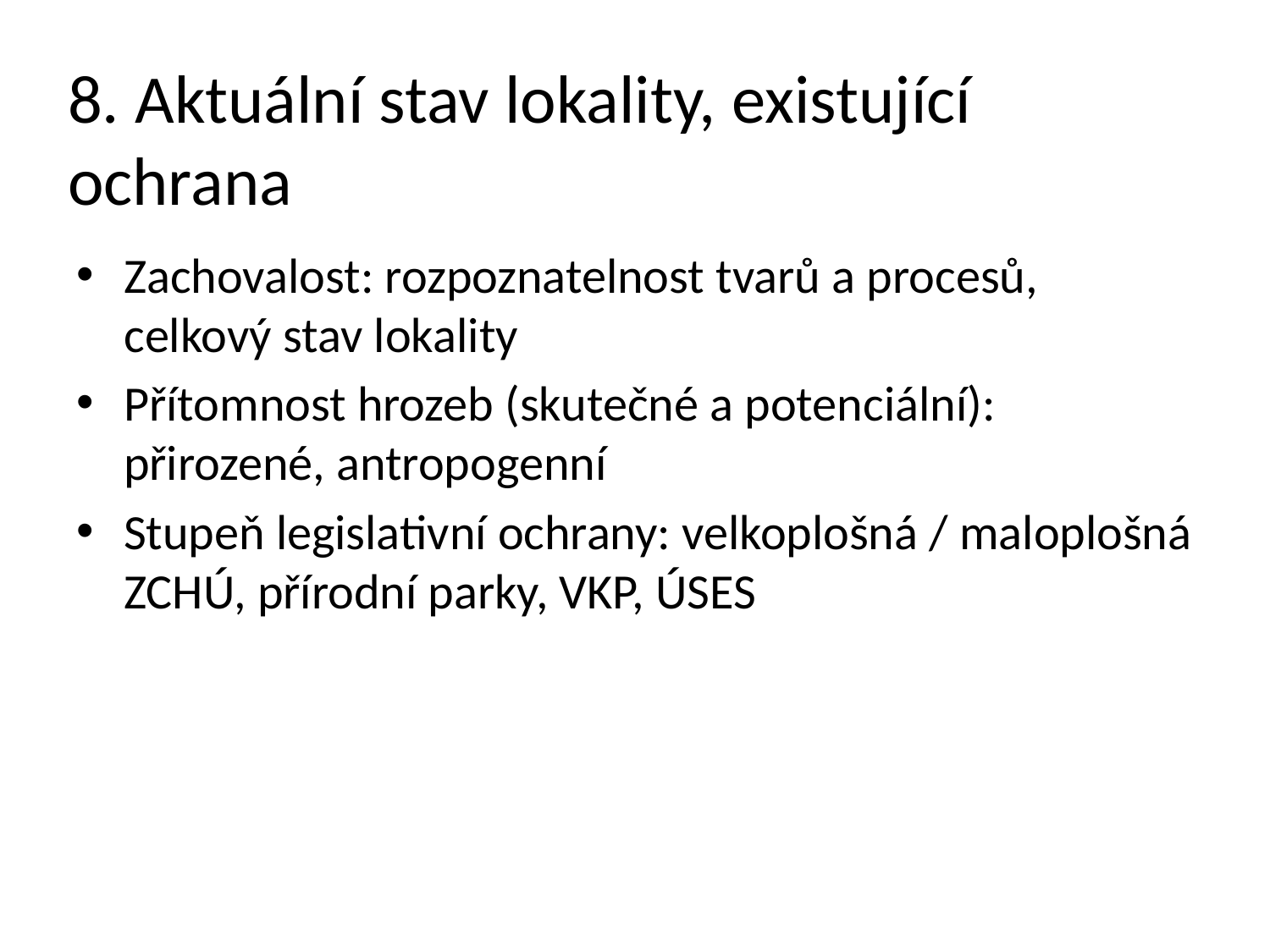

# 8. Aktuální stav lokality, existující ochrana
Zachovalost: rozpoznatelnost tvarů a procesů, celkový stav lokality
Přítomnost hrozeb (skutečné a potenciální): přirozené, antropogenní
Stupeň legislativní ochrany: velkoplošná / maloplošná ZCHÚ, přírodní parky, VKP, ÚSES